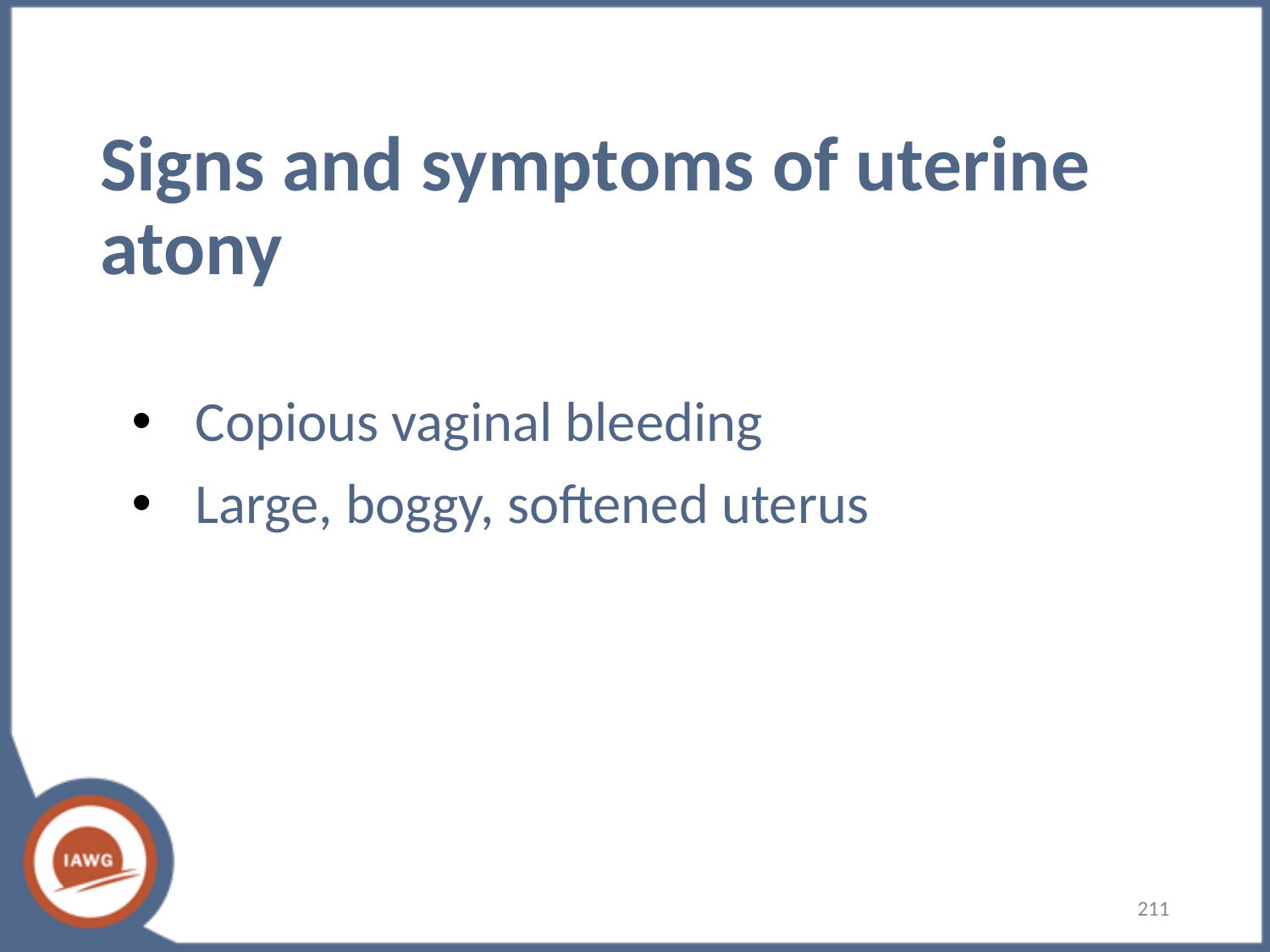

# Signs and symptoms of uterine atony
Copious vaginal bleeding
Large, boggy, softened uterus
211